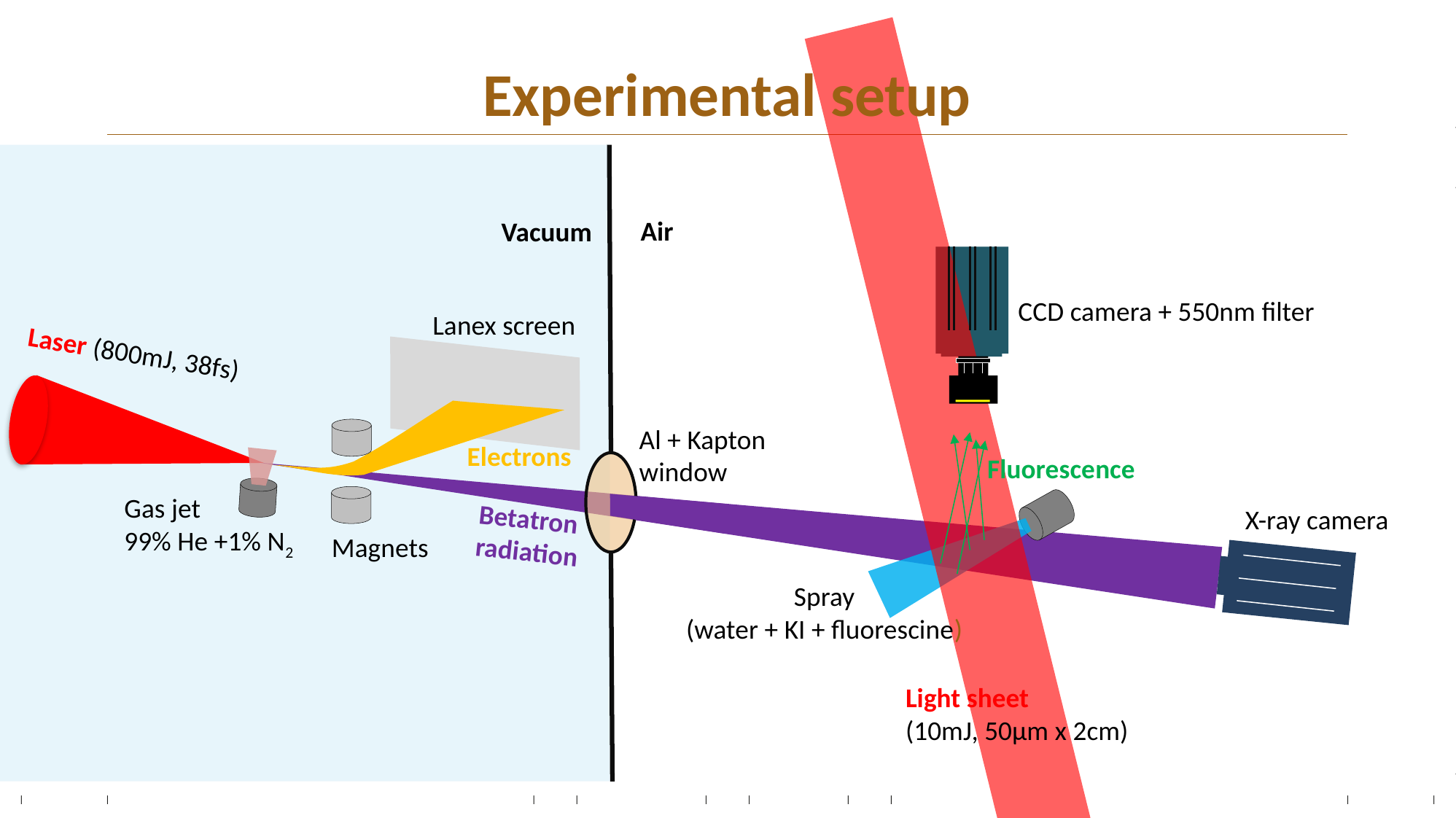

# Experimental setup

Air
Vacuum

CCD camera + 550nm filter
Lanex screen

Laser (800mJ, 38fs)

Al + Kapton
window

Electrons
Fluorescence

Gas jet
99% He +1% N2

X-ray camera
Betatron
radiation

Magnets

Spray
(water + KI + fluorescine)
Light sheet
(10mJ, 50µm x 2cm)